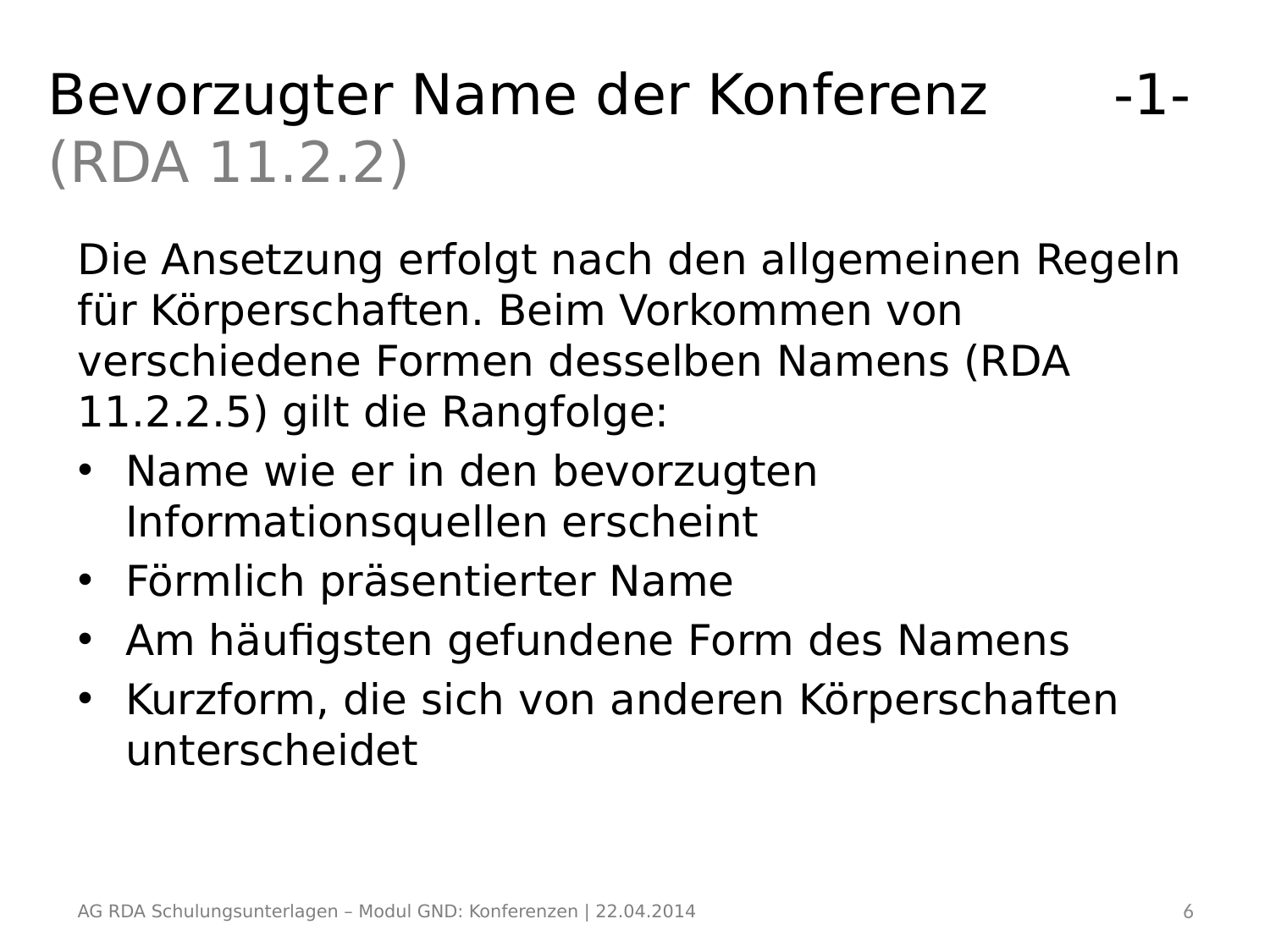

# Bevorzugter Name der Konferenz       -1- (RDA 11.2.2)
Die Ansetzung erfolgt nach den allgemeinen Regeln für Körperschaften. Beim Vorkommen von verschiedene Formen desselben Namens (RDA 11.2.2.5) gilt die Rangfolge:
Name wie er in den bevorzugten Informationsquellen erscheint
Förmlich präsentierter Name
Am häufigsten gefundene Form des Namens
Kurzform, die sich von anderen Körperschaften unterscheidet

AG RDA Schulungsunterlagen – Modul GND: Konferenzen | 22.04.2014
6